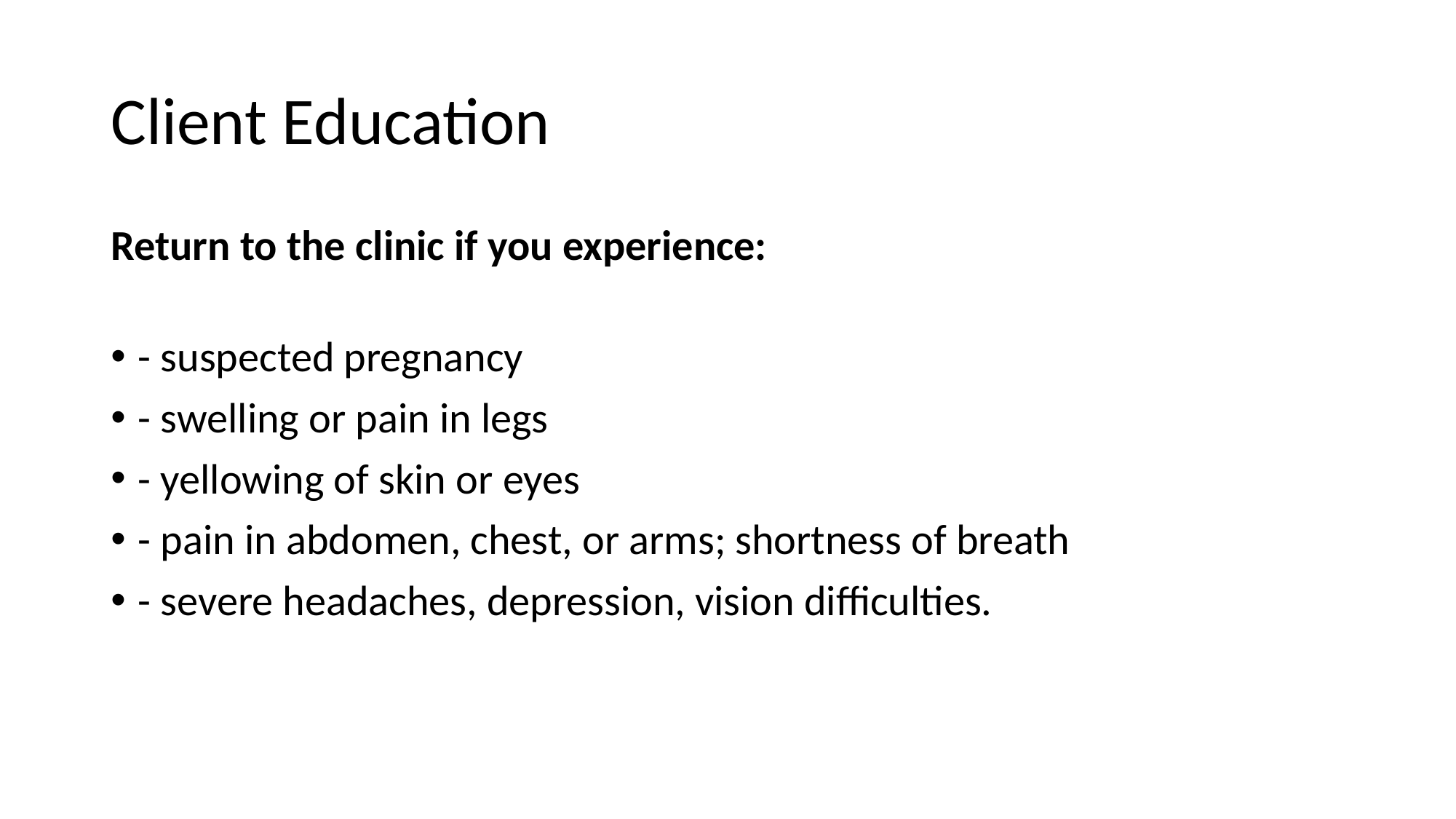

# Client Education
Return to the clinic if you experience:
- suspected pregnancy
- swelling or pain in legs
- yellowing of skin or eyes
- pain in abdomen, chest, or arms; shortness of breath
- severe headaches, depression, vision difficulties.